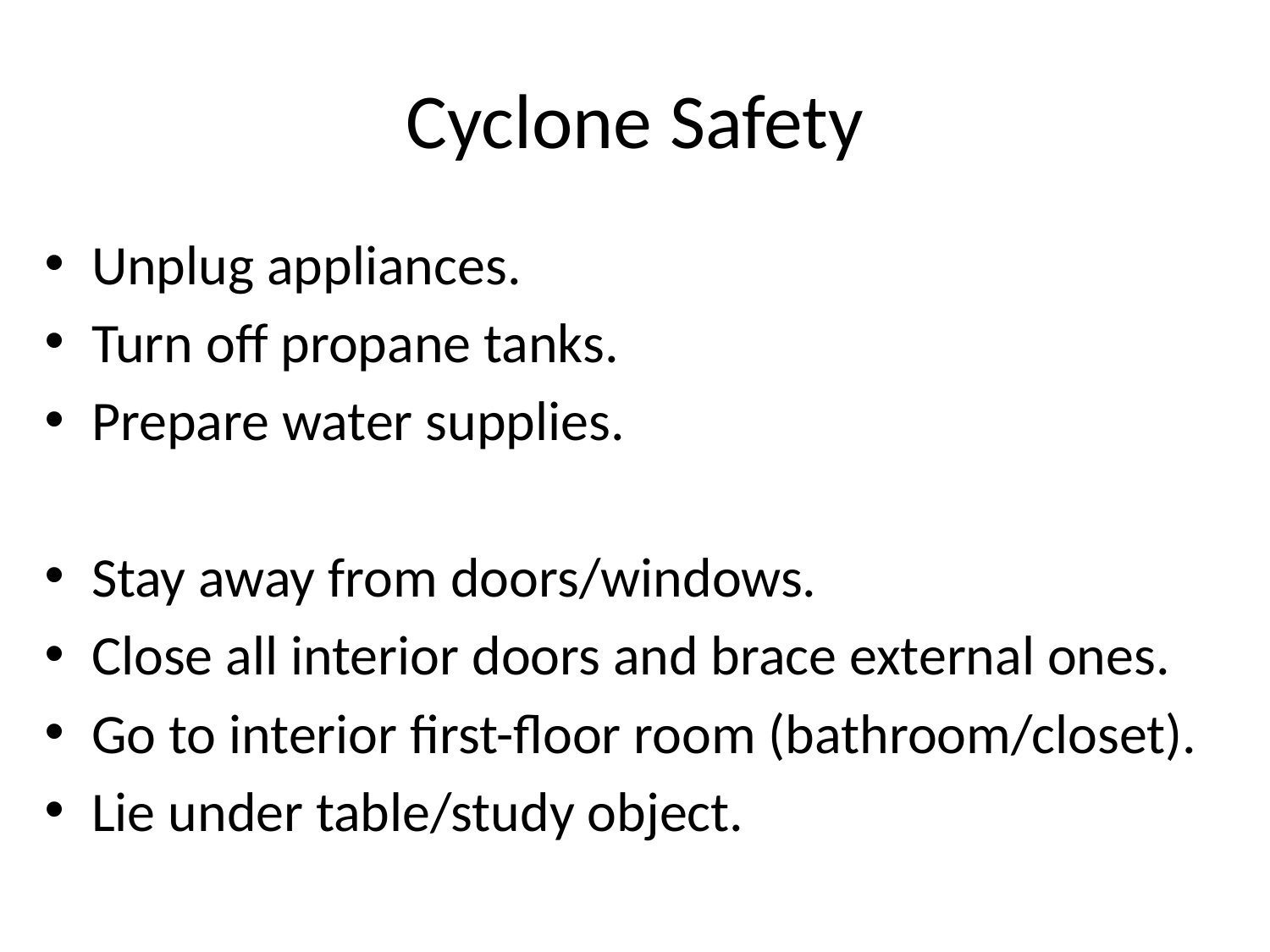

# Cyclone Safety
Unplug appliances.
Turn off propane tanks.
Prepare water supplies.

Stay away from doors/windows.
Close all interior doors and brace external ones.
Go to interior first-floor room (bathroom/closet).
Lie under table/study object.